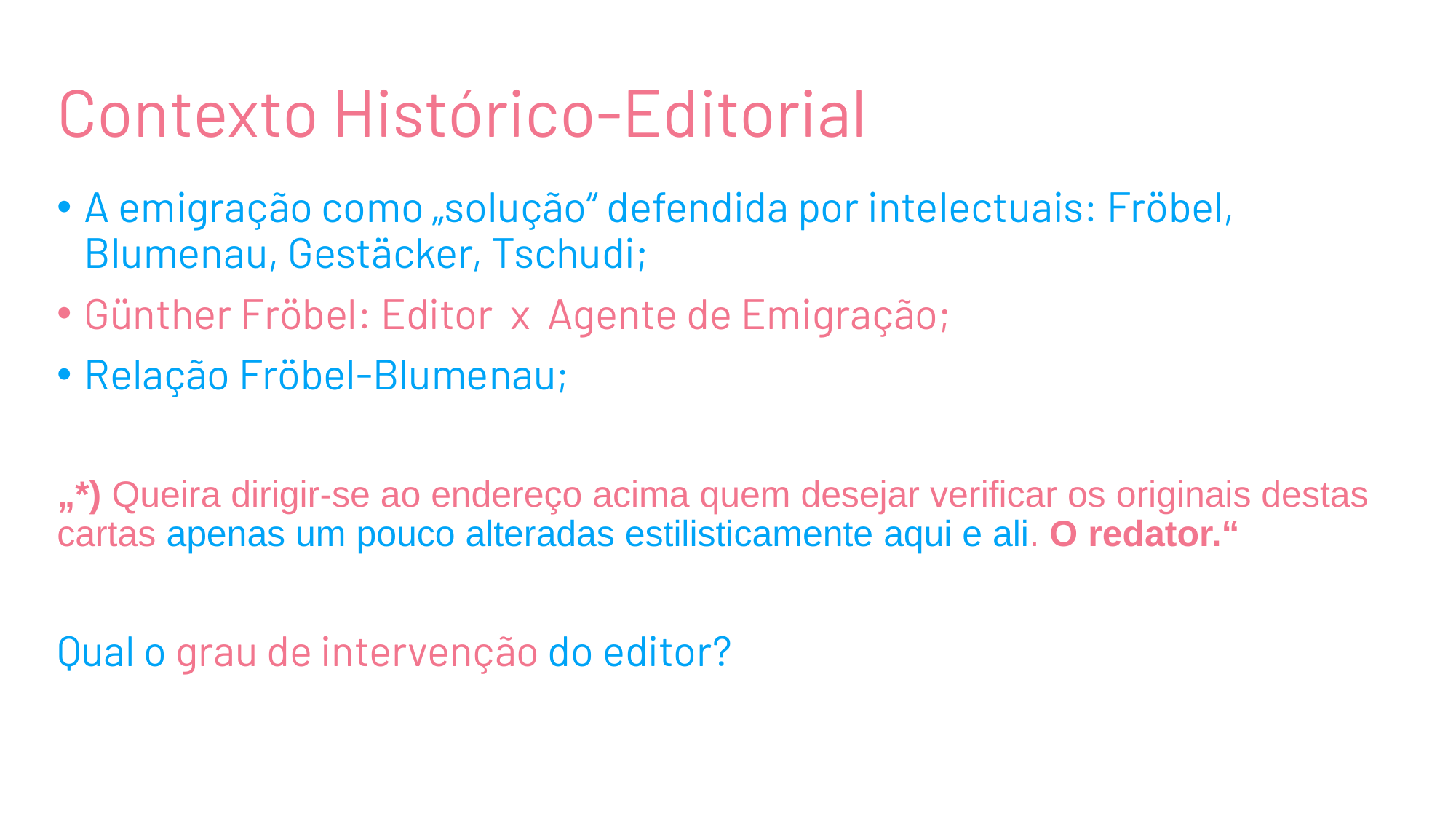

# Contexto Histórico-Editorial
A emigração como „solução“ defendida por intelectuais: Fröbel, Blumenau, Gestäcker, Tschudi;
Günther Fröbel: Editor  x  Agente de Emigração;
Relação Fröbel-Blumenau;

„*) Queira dirigir-se ao endereço acima quem desejar verificar os originais destas cartas apenas um pouco alteradas estilisticamente aqui e ali. O redator.“

Qual o grau de intervenção do editor?